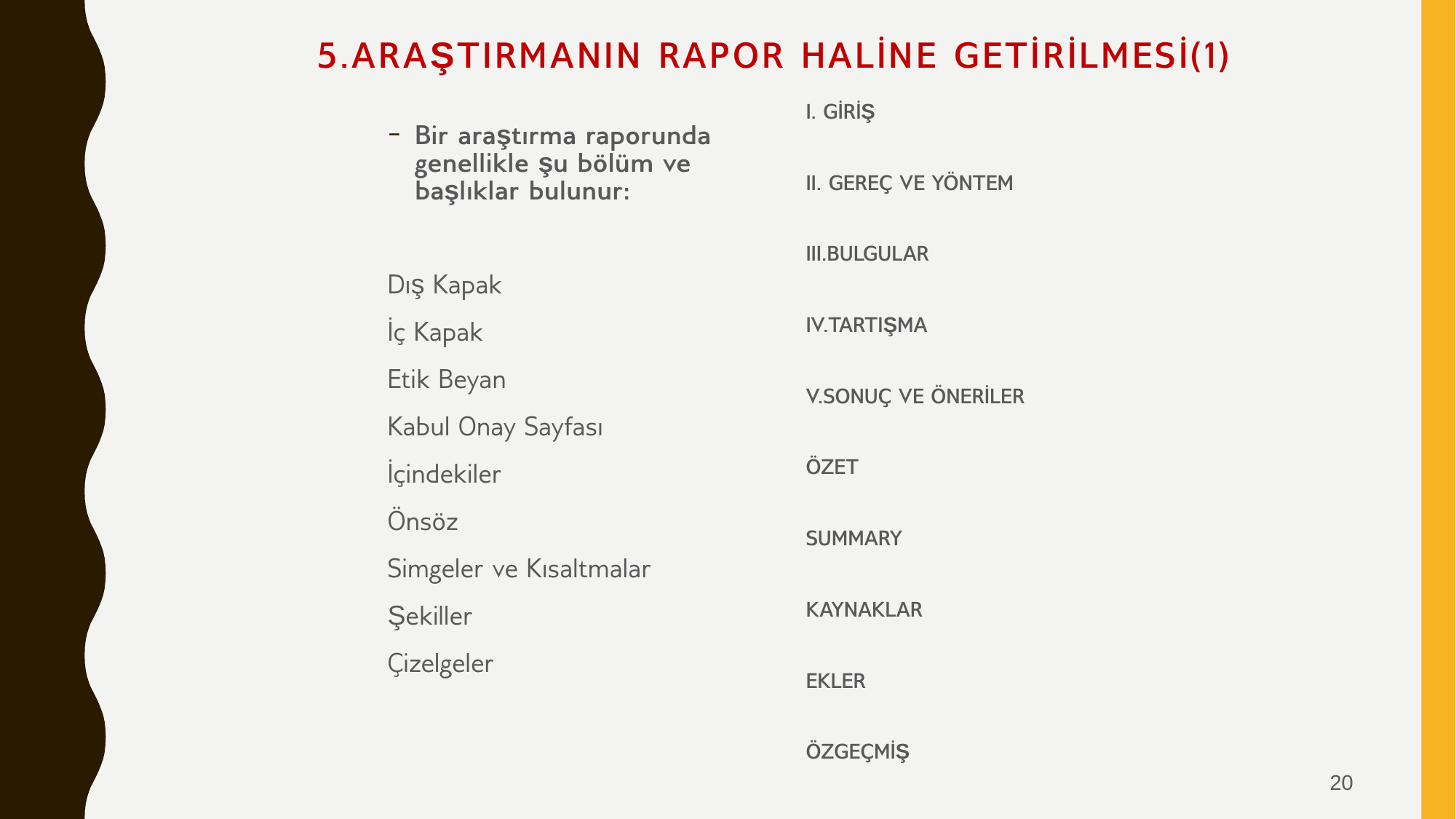

# 5.ARAŞTIRMANIN RAPOR HALİNE GETİRİLMESİ(1)
I. GİRİŞ

II. GEREÇ VE YÖNTEM

III.BULGULAR

IV.TARTIŞMA

V.SONUÇ VE ÖNERİLER

ÖZET

SUMMARY

KAYNAKLAR

EKLER

ÖZGEÇMİŞ

Bir araştırma raporunda genellikle şu bölüm ve başlıklar bulunur:

Dış Kapak
İç Kapak
Etik Beyan
Kabul Onay Sayfası
İçindekiler
Önsöz
Simgeler ve Kısaltmalar
Şekiller
Çizelgeler

20